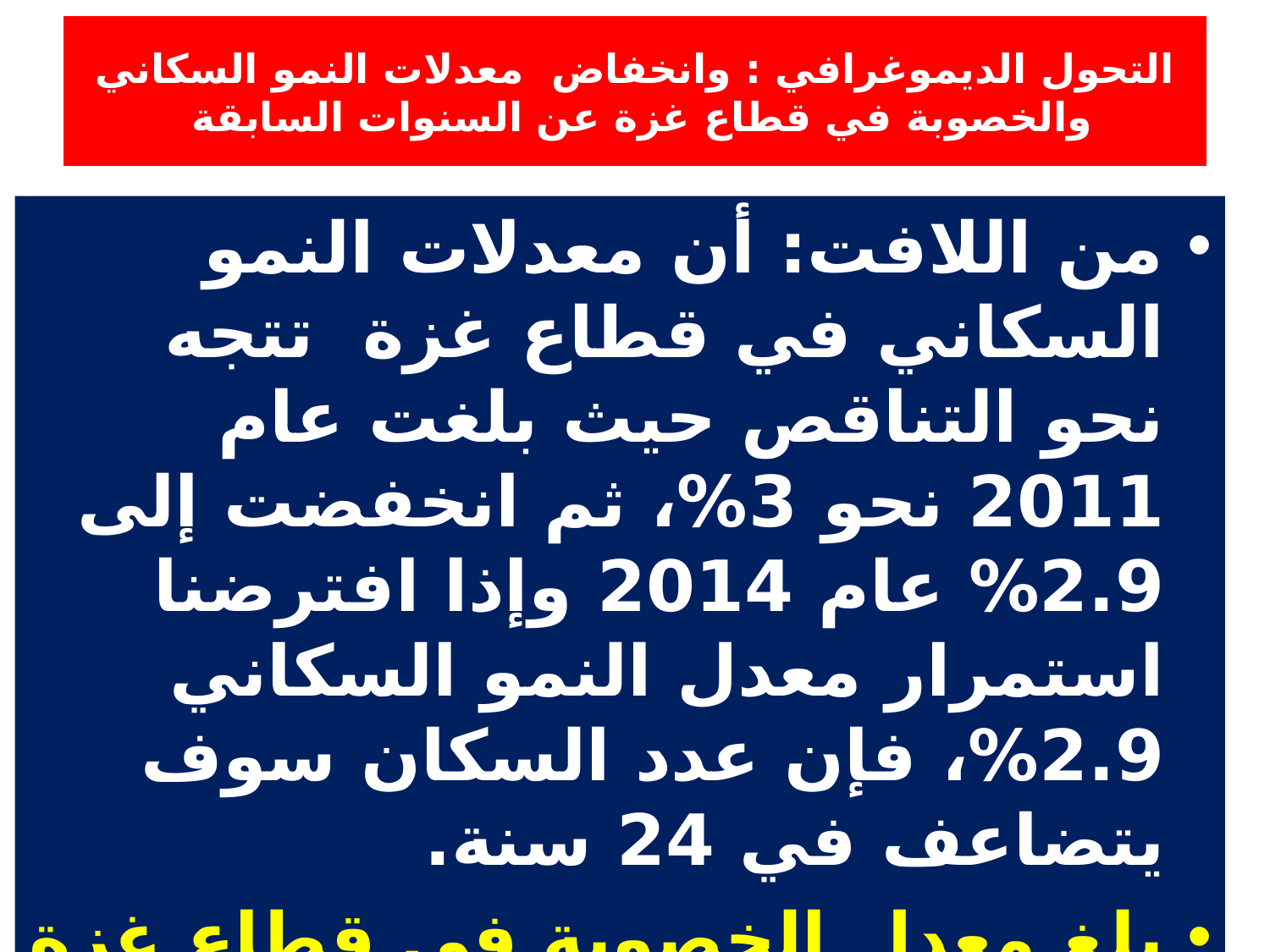

# التحول الديموغرافي : وانخفاض  معدلات النمو السكاني والخصوبة في قطاع غزة عن السنوات السابقة
من اللافت: أن معدلات النمو السكاني في قطاع غزة  تتجه نحو التناقص حيث بلغت عام 2011 نحو 3%، ثم انخفضت إلى 2.9% عام 2014 وإذا افترضنا استمرار معدل النمو السكاني 2.9%، فإن عدد السكان سوف يتضاعف في 24 سنة.
بلغ معدل الخصوبة في قطاع غزة 4.5 مولوداً .
36.3 مولوداً لكل ألف من السكان في قطاع غزة
متوسط حجم الأسرة 5.6 فرد.